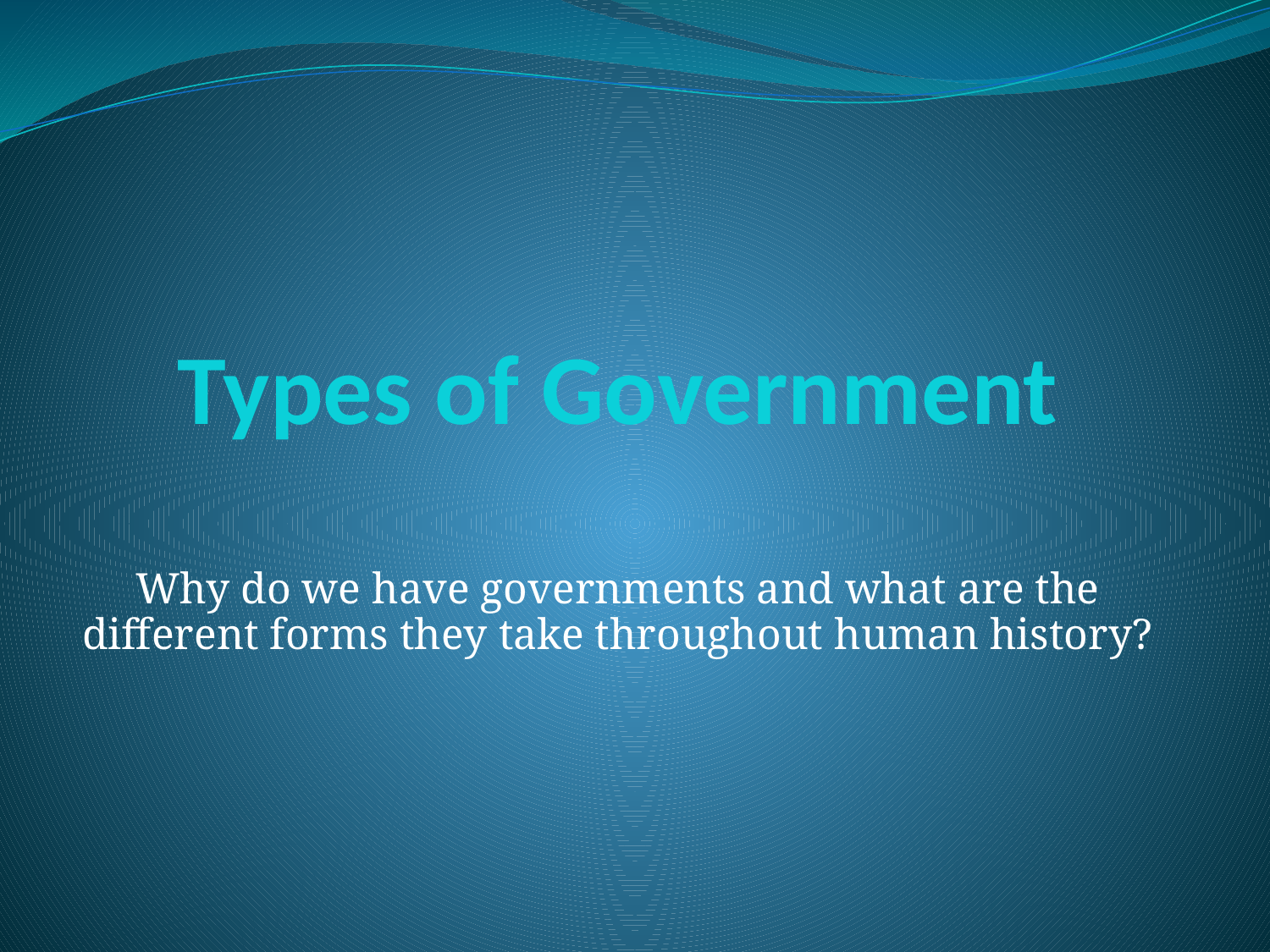

# Types of Government

Why do we have governments and what are the different forms they take throughout human history?